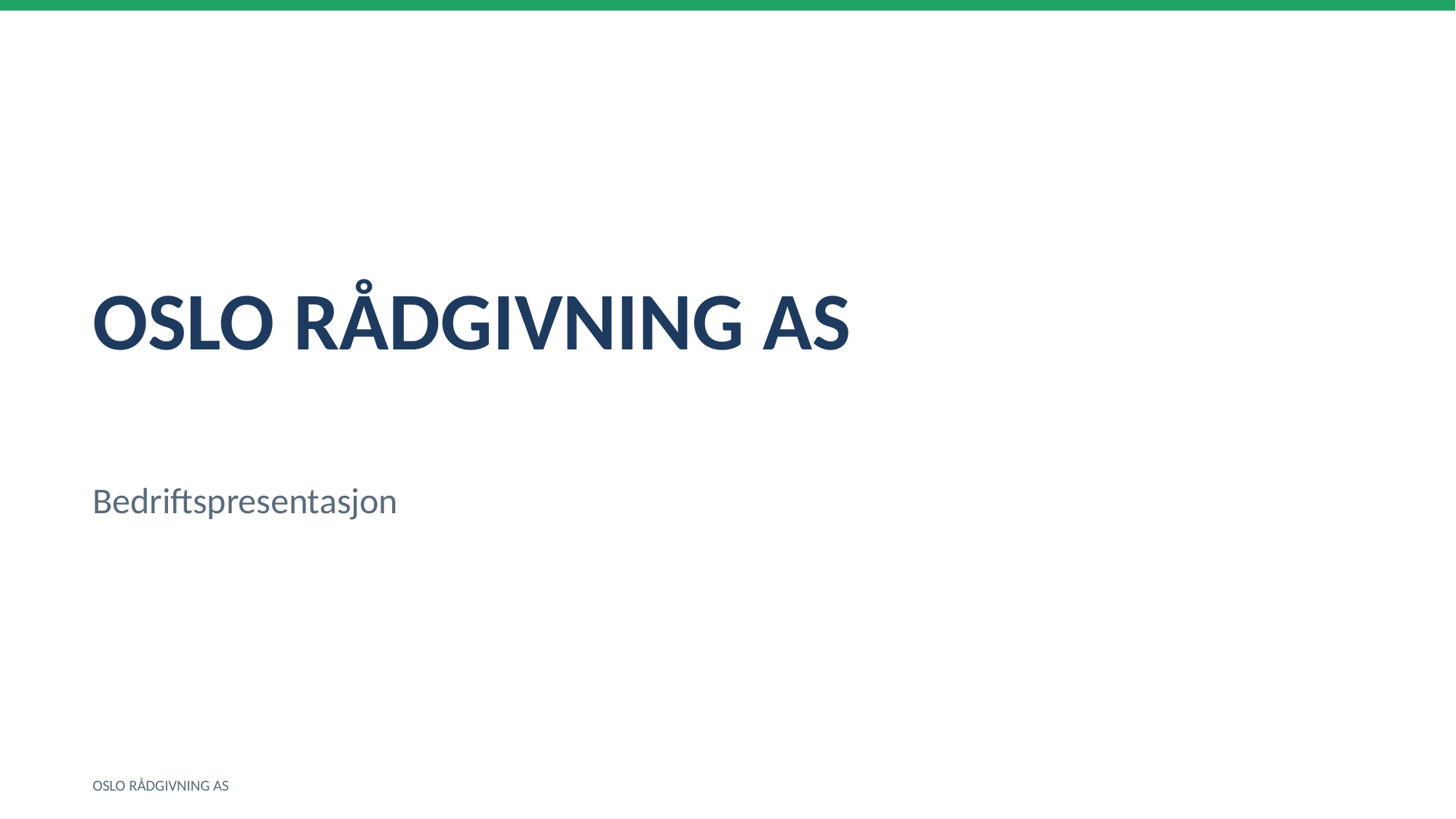

OSLO RÅDGIVNING AS
Bedriftspresentasjon
OSLO RÅDGIVNING AS